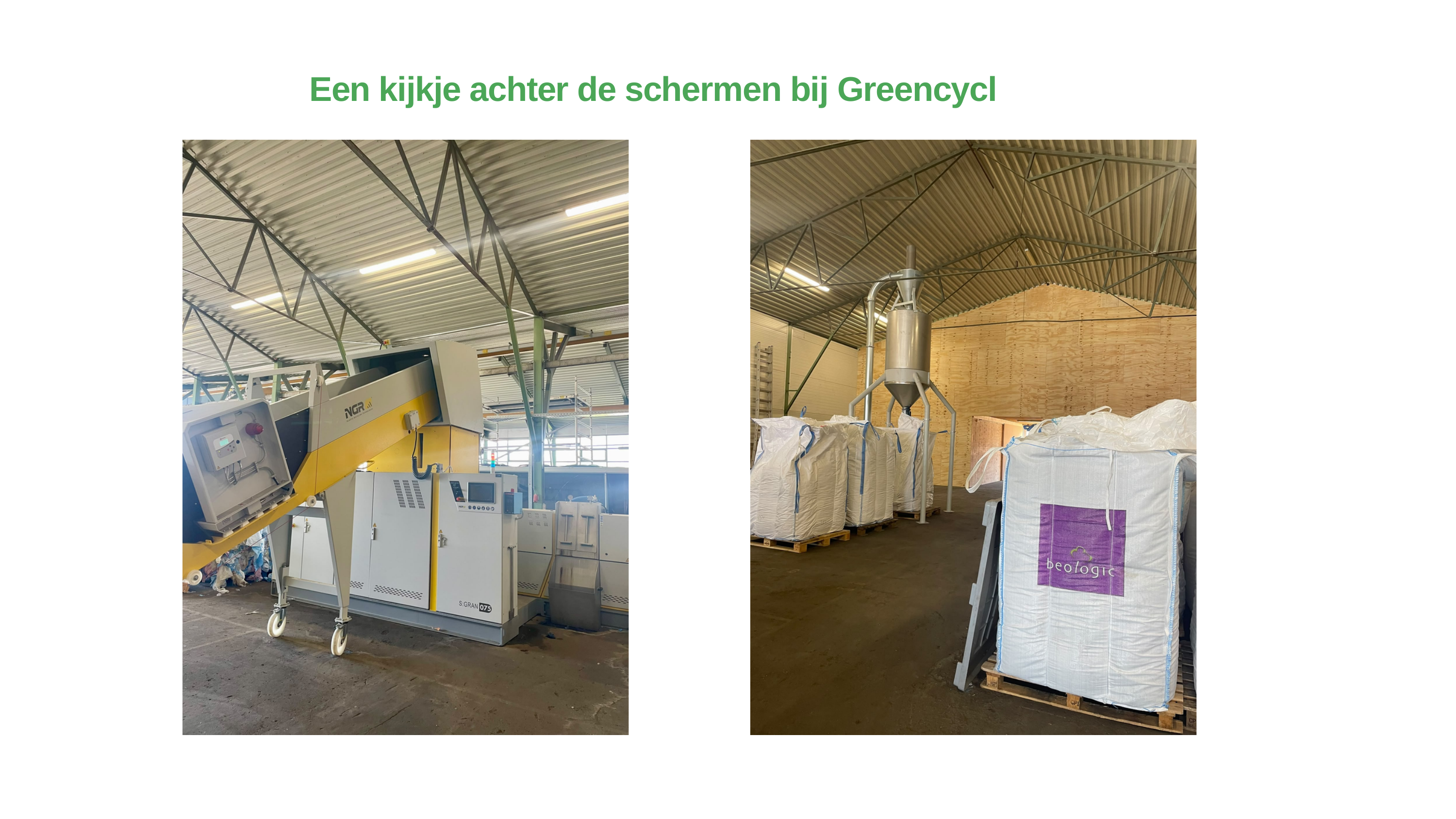

Een kijkje achter de schermen bij Greencycl